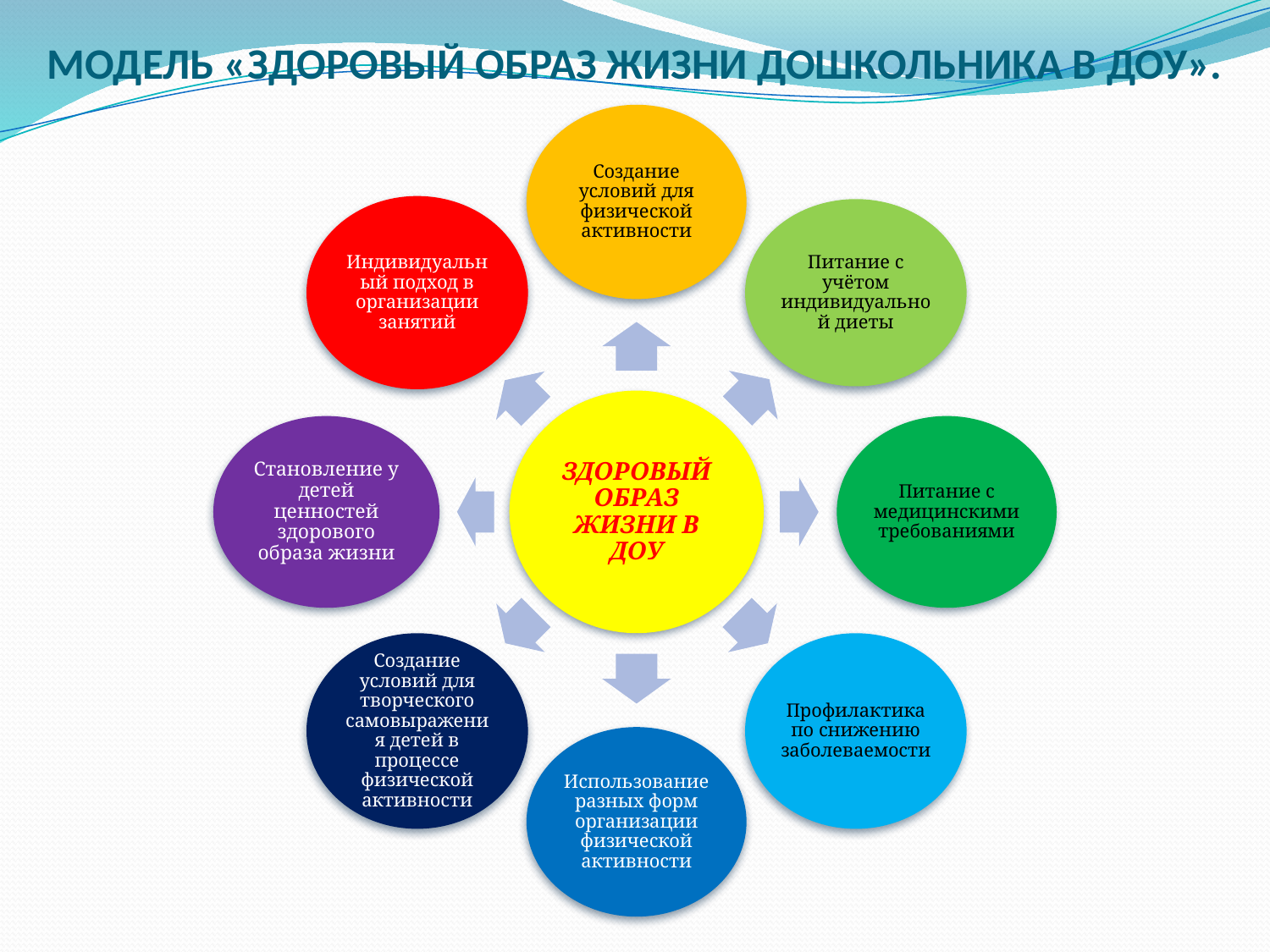

# МОДЕЛЬ «ЗДОРОВЫЙ ОБРАЗ ЖИЗНИ ДОШКОЛЬНИКА В ДОУ».
ЗДОРОВЫЙ ОБРАЗ ЖИЗНИ В ДОУ

Создание условий для физической активности

Питание с учётом индивидуальной диеты

Питание с медицинскими требованиями

Профилактика по снижению заболеваемости

Использование разных форм организации физической активности

Создание условий для творческого самовыражения детей в процессе физической активности

Становление у детей ценностей здорового образа жизни

Индивидуальный подход в организации занятий